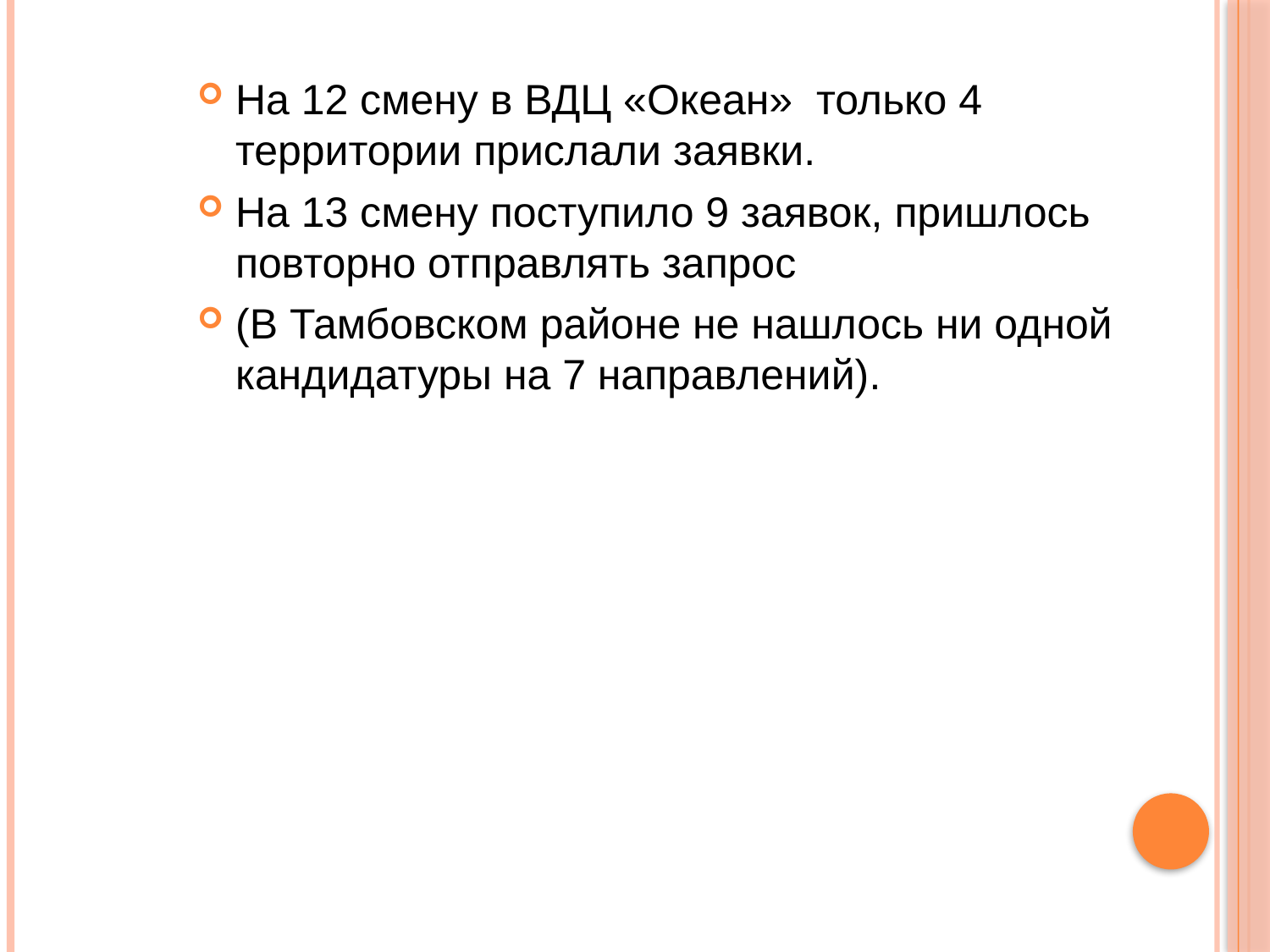

На 12 смену в ВДЦ «Океан»  только 4 территории прислали заявки.
На 13 смену поступило 9 заявок, пришлось повторно отправлять запрос
(В Тамбовском районе не нашлось ни одной кандидатуры на 7 направлений).